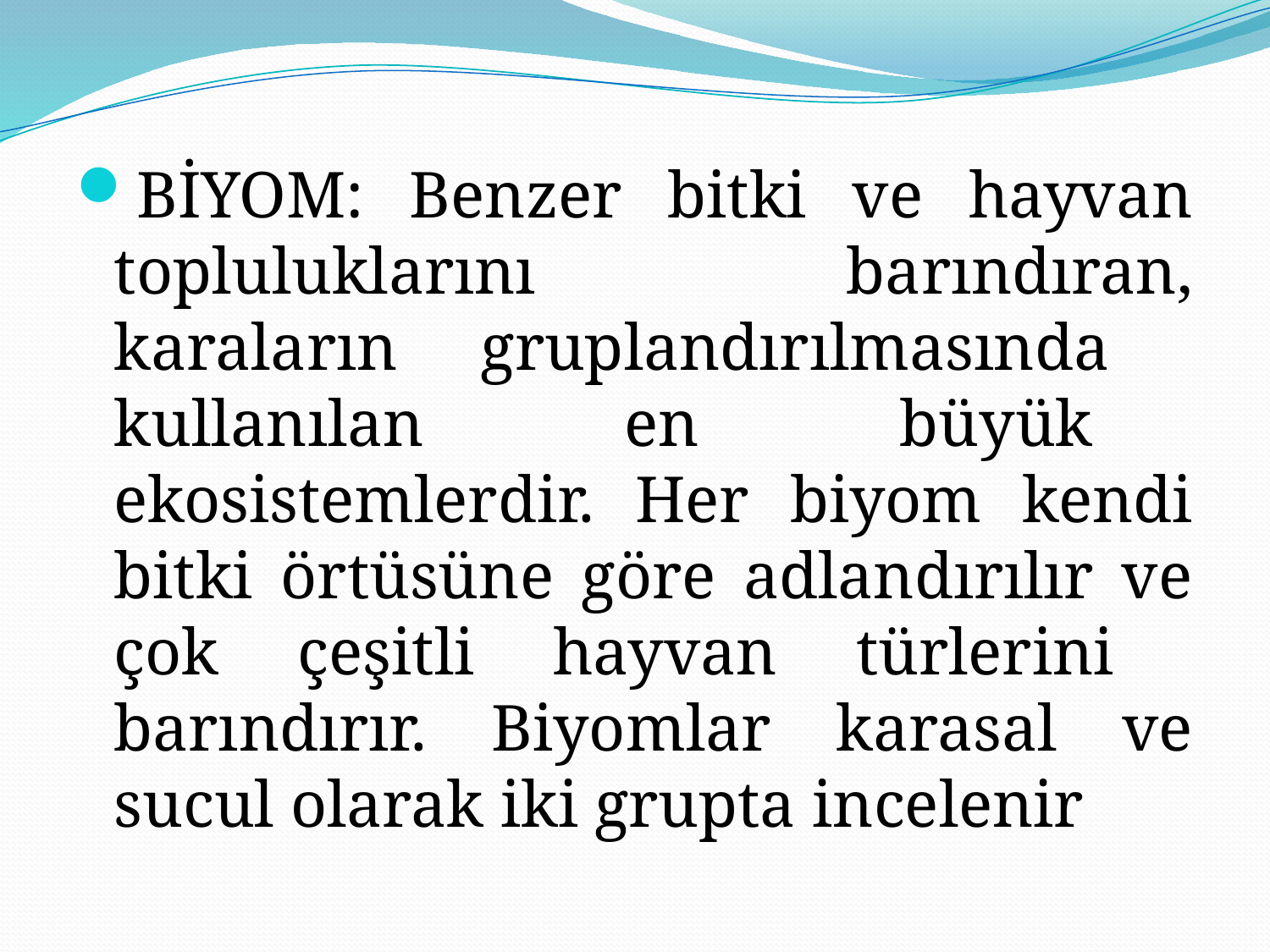

BİYOM: Benzer bitki ve hayvan topluluklarını barındıran, karaların gruplandırılmasında  kullanılan  en  büyük  ekosistemlerdir. Her biyom kendi bitki örtüsüne göre adlandırılır ve çok çeşitli hayvan türlerini  barındırır. Biyomlar karasal ve sucul olarak iki grupta incelenir